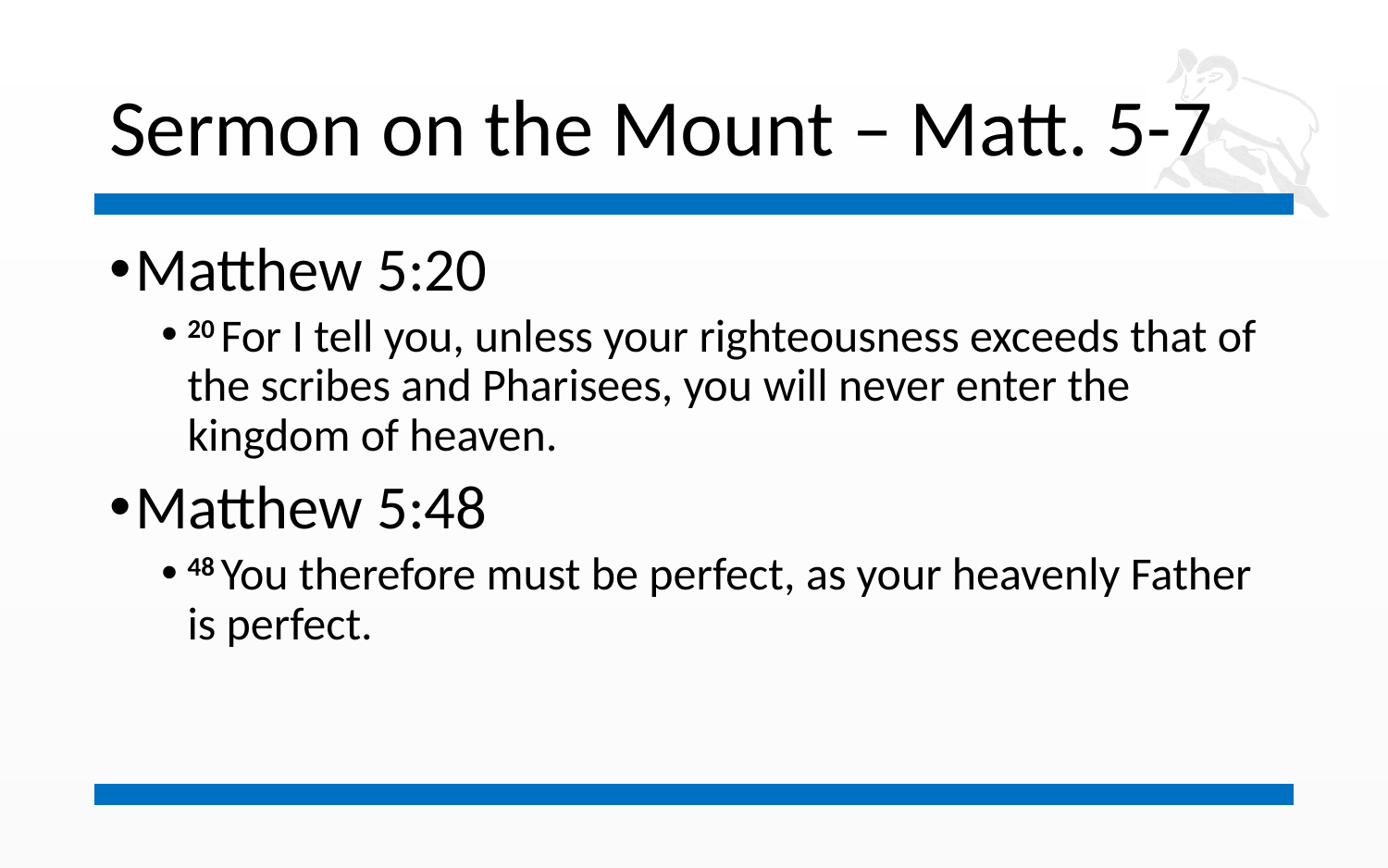

# Sermon on the Mount – Matt. 5-7
Matthew 5:20
20 For I tell you, unless your righteousness exceeds that of the scribes and Pharisees, you will never enter the kingdom of heaven.
Matthew 5:48
48 You therefore must be perfect, as your heavenly Father is perfect.